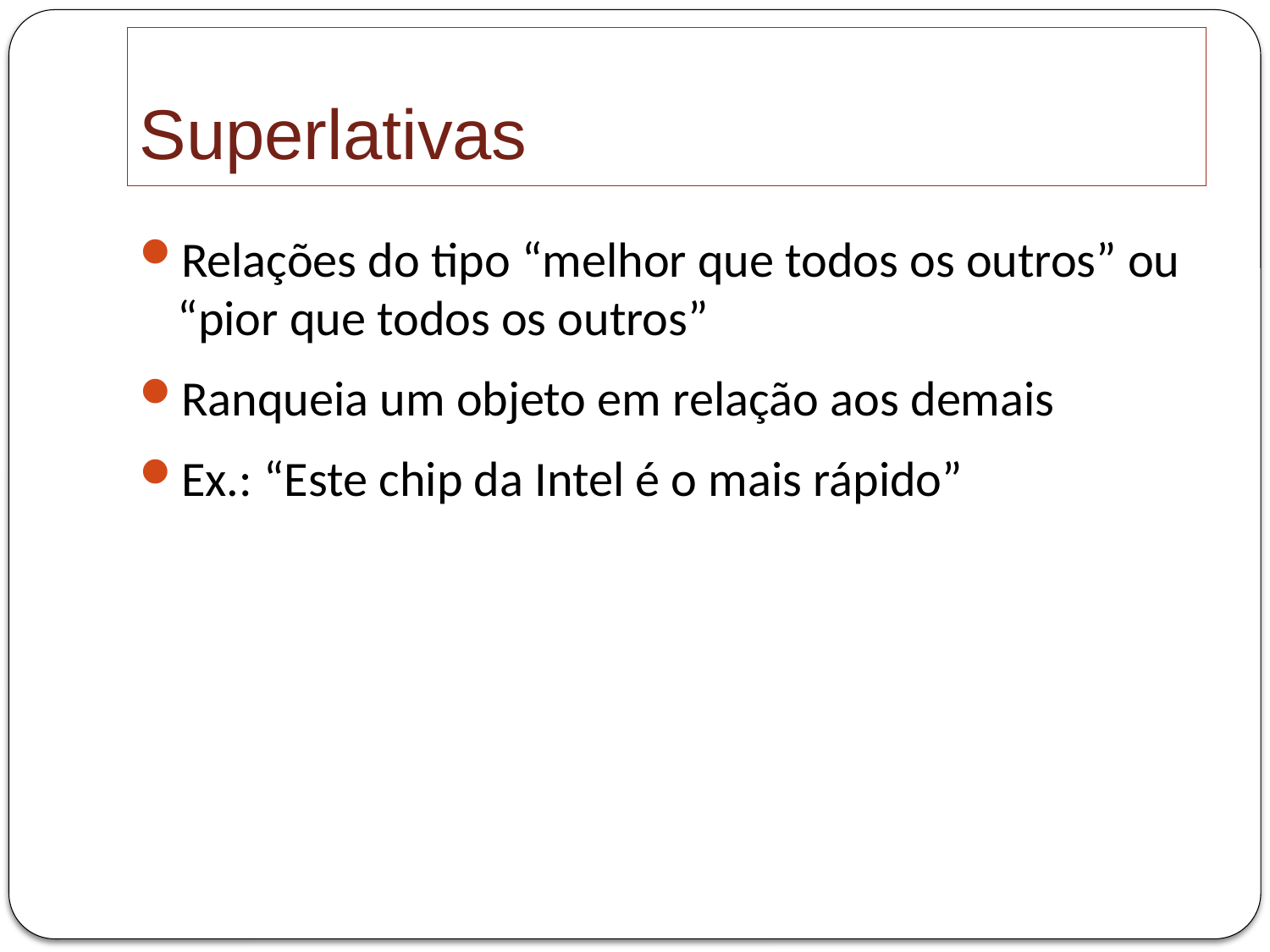

# Superlativas
Relações do tipo “melhor que todos os outros” ou “pior que todos os outros”
Ranqueia um objeto em relação aos demais
Ex.: “Este chip da Intel é o mais rápido”